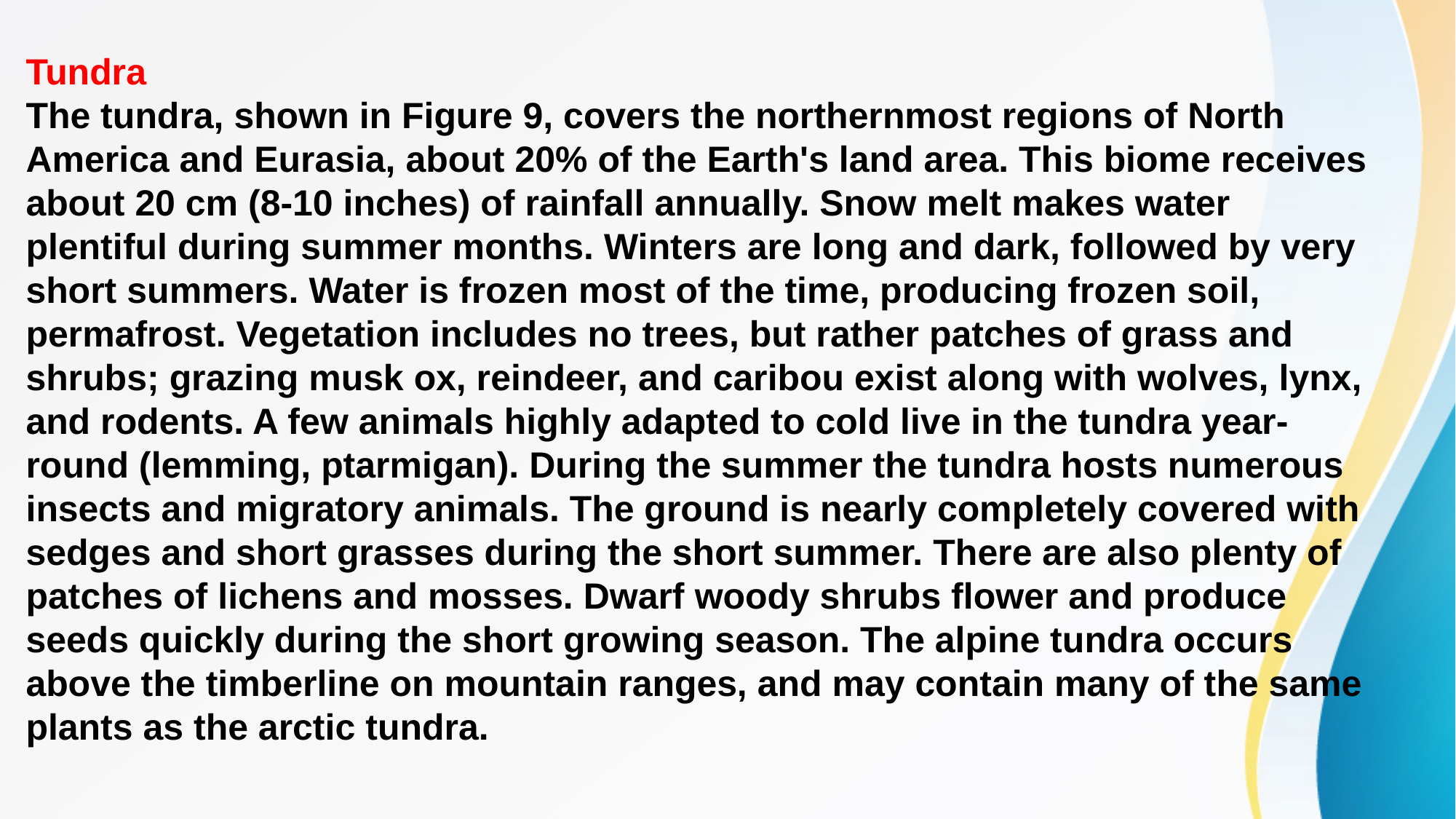

Tundra
The tundra, shown in Figure 9, covers the northernmost regions of North America and Eurasia, about 20% of the Earth's land area. This biome receives about 20 cm (8-10 inches) of rainfall annually. Snow melt makes water plentiful during summer months. Winters are long and dark, followed by very short summers. Water is frozen most of the time, producing frozen soil, permafrost. Vegetation includes no trees, but rather patches of grass and shrubs; grazing musk ox, reindeer, and caribou exist along with wolves, lynx, and rodents. A few animals highly adapted to cold live in the tundra year-round (lemming, ptarmigan). During the summer the tundra hosts numerous insects and migratory animals. The ground is nearly completely covered with sedges and short grasses during the short summer. There are also plenty of patches of lichens and mosses. Dwarf woody shrubs flower and produce seeds quickly during the short growing season. The alpine tundra occurs above the timberline on mountain ranges, and may contain many of the same plants as the arctic tundra.